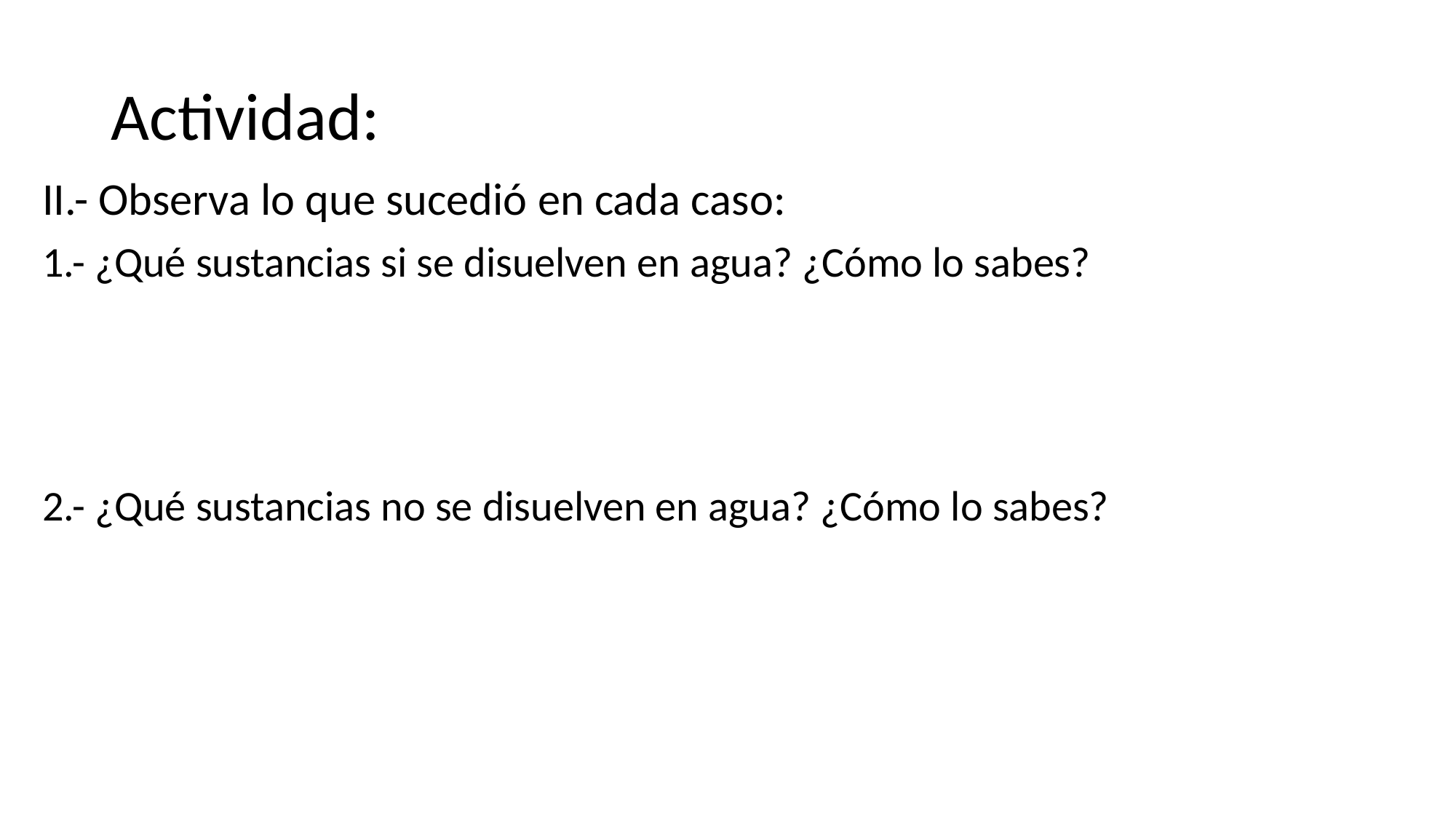

# Actividad:
II.- Observa lo que sucedió en cada caso:
1.- ¿Qué sustancias si se disuelven en agua? ¿Cómo lo sabes?

2.- ¿Qué sustancias no se disuelven en agua? ¿Cómo lo sabes?